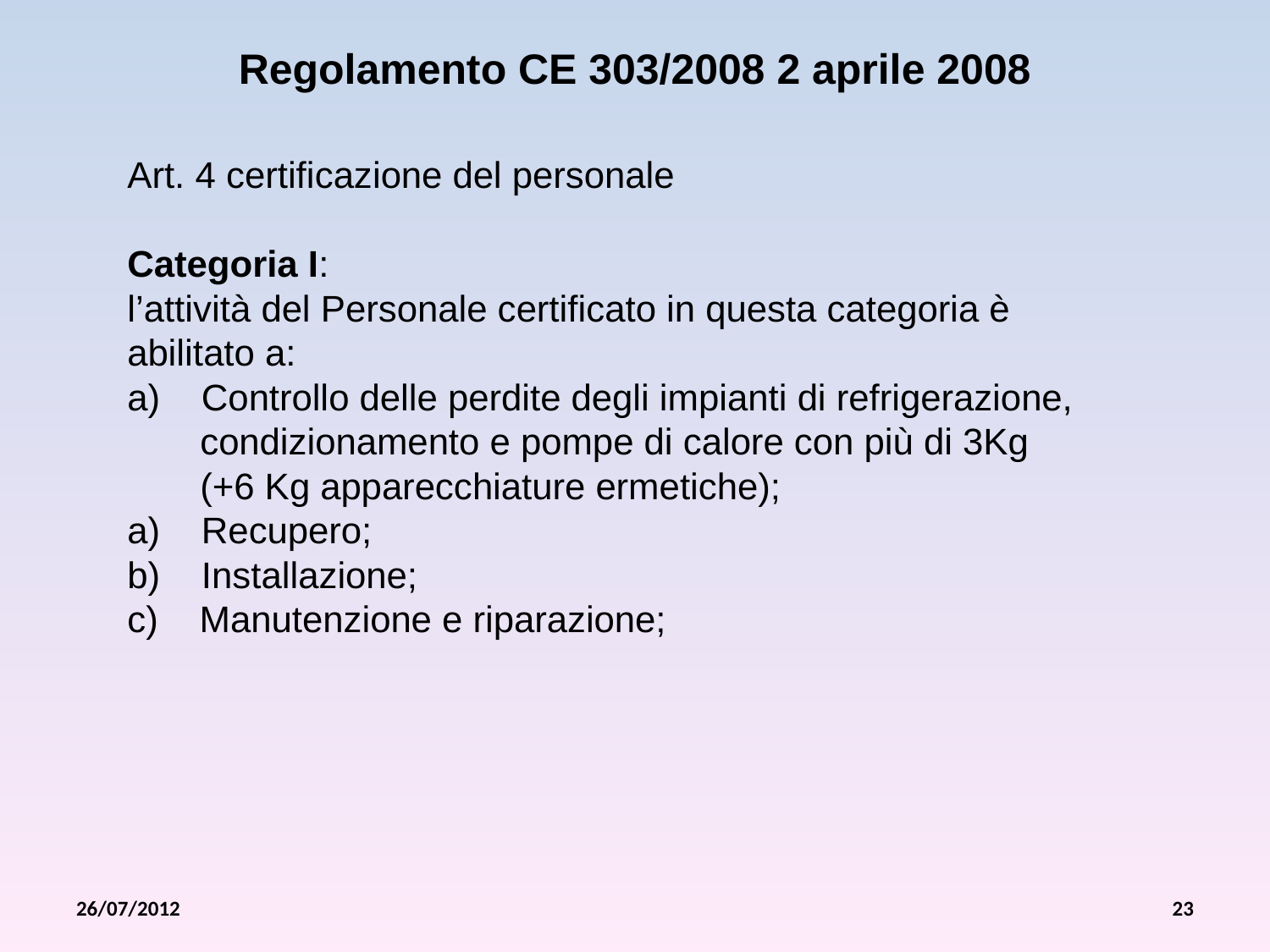

Regolamento CE 303/2008 2 aprile 2008
Art. 4 certificazione del personale

Categoria I:
l’attività del Personale certificato in questa categoria è
abilitato a:
a)    Controllo delle perdite degli impianti di refrigerazione,
       condizionamento e pompe di calore con più di 3Kg
       (+6 Kg apparecchiature ermetiche);
a)    Recupero;
b)    Installazione;
c)    Manutenzione e riparazione;
26/07/2012
23